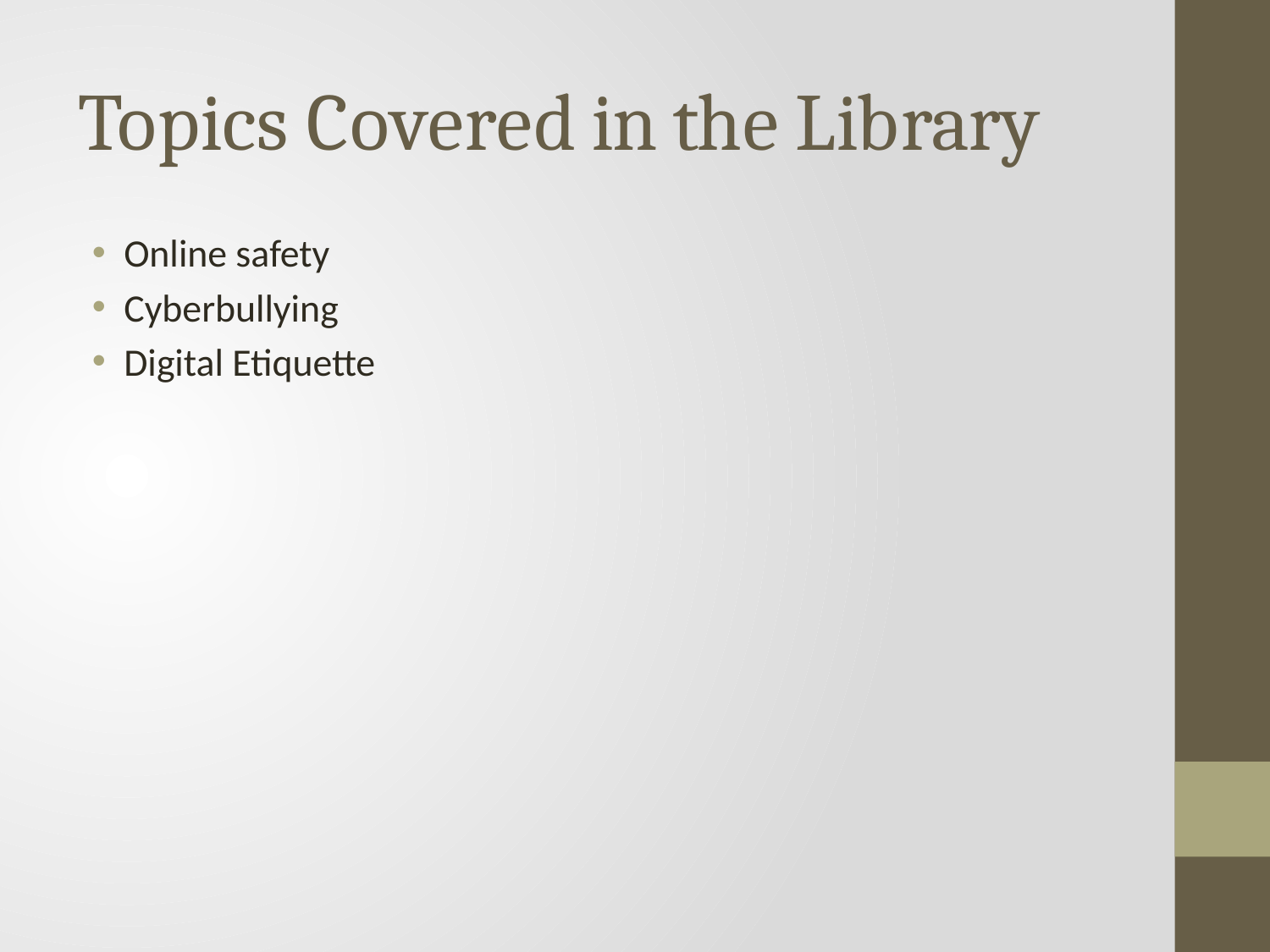

# Topics Covered in the Library
Online safety
Cyberbullying
Digital Etiquette